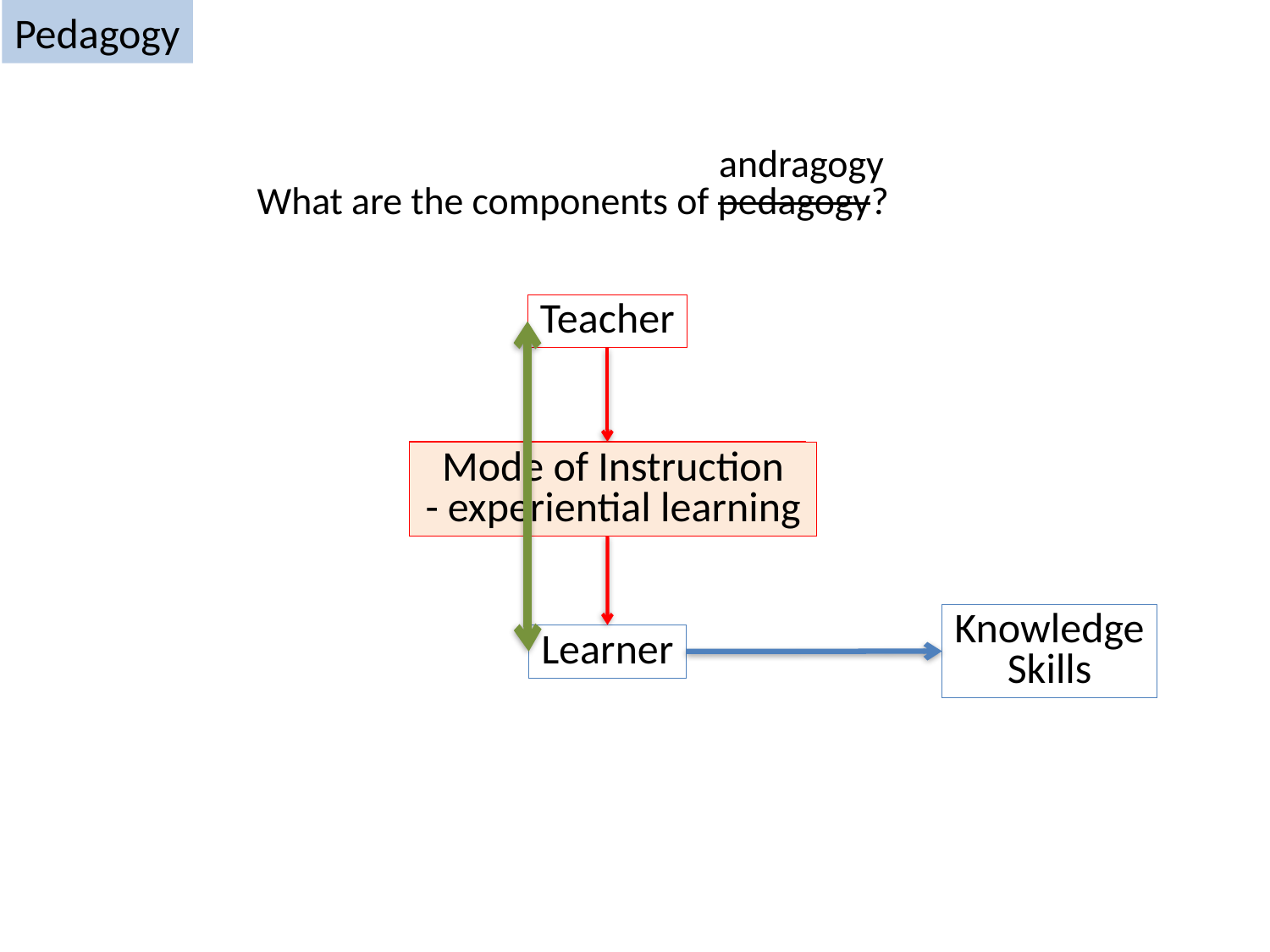

Pedagogy
andragogy
What are the components of pedagogy?
What are the components of pedagogy?
Teacher
Mode of Instruction
- didactic/structured
Mode of Instruction
- experiential learning
Knowledge
Skills
Learner